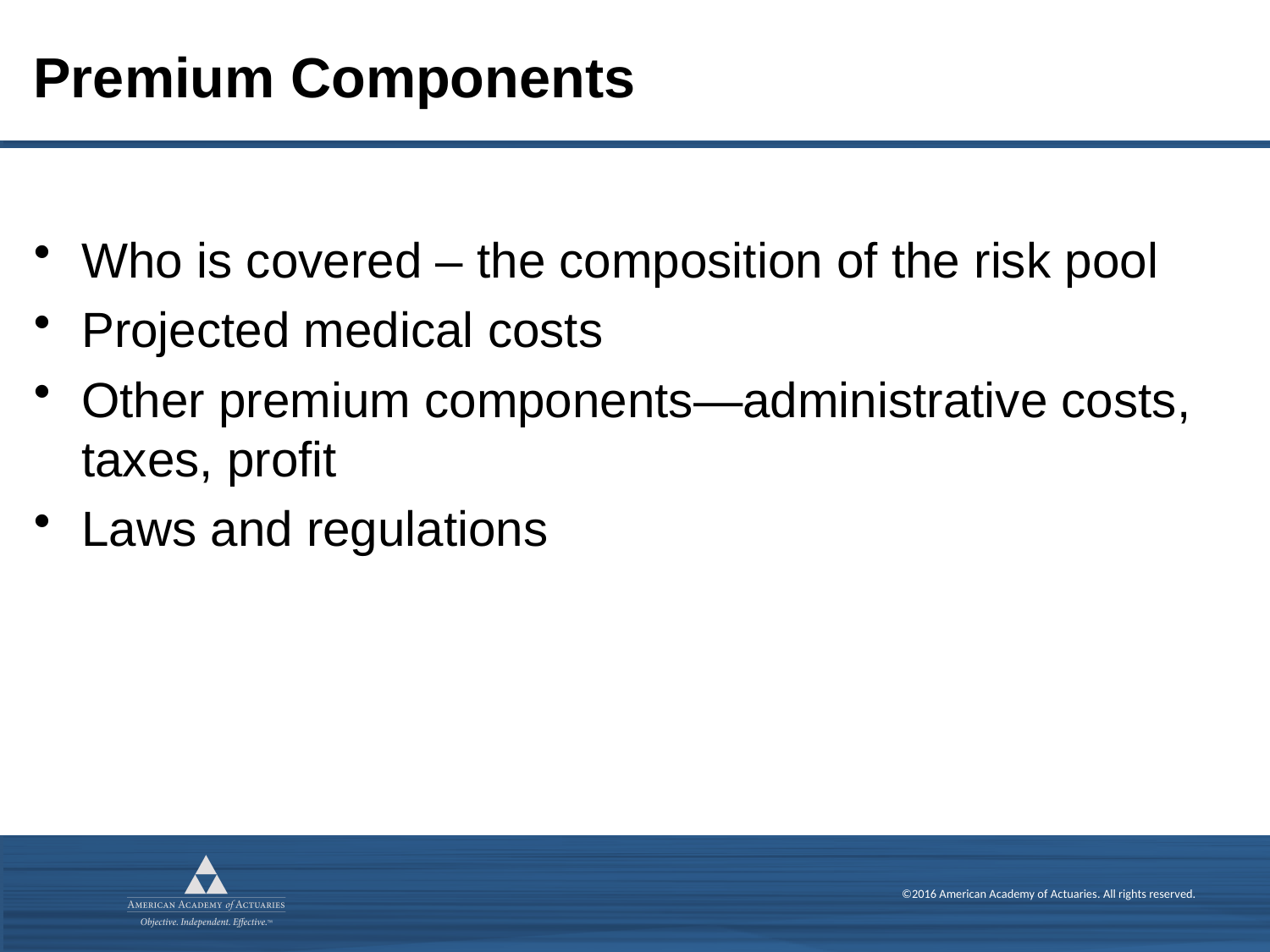

Premium Components
Who is covered – the composition of the risk pool
Projected medical costs
Other premium components—administrative costs, taxes, profit
Laws and regulations